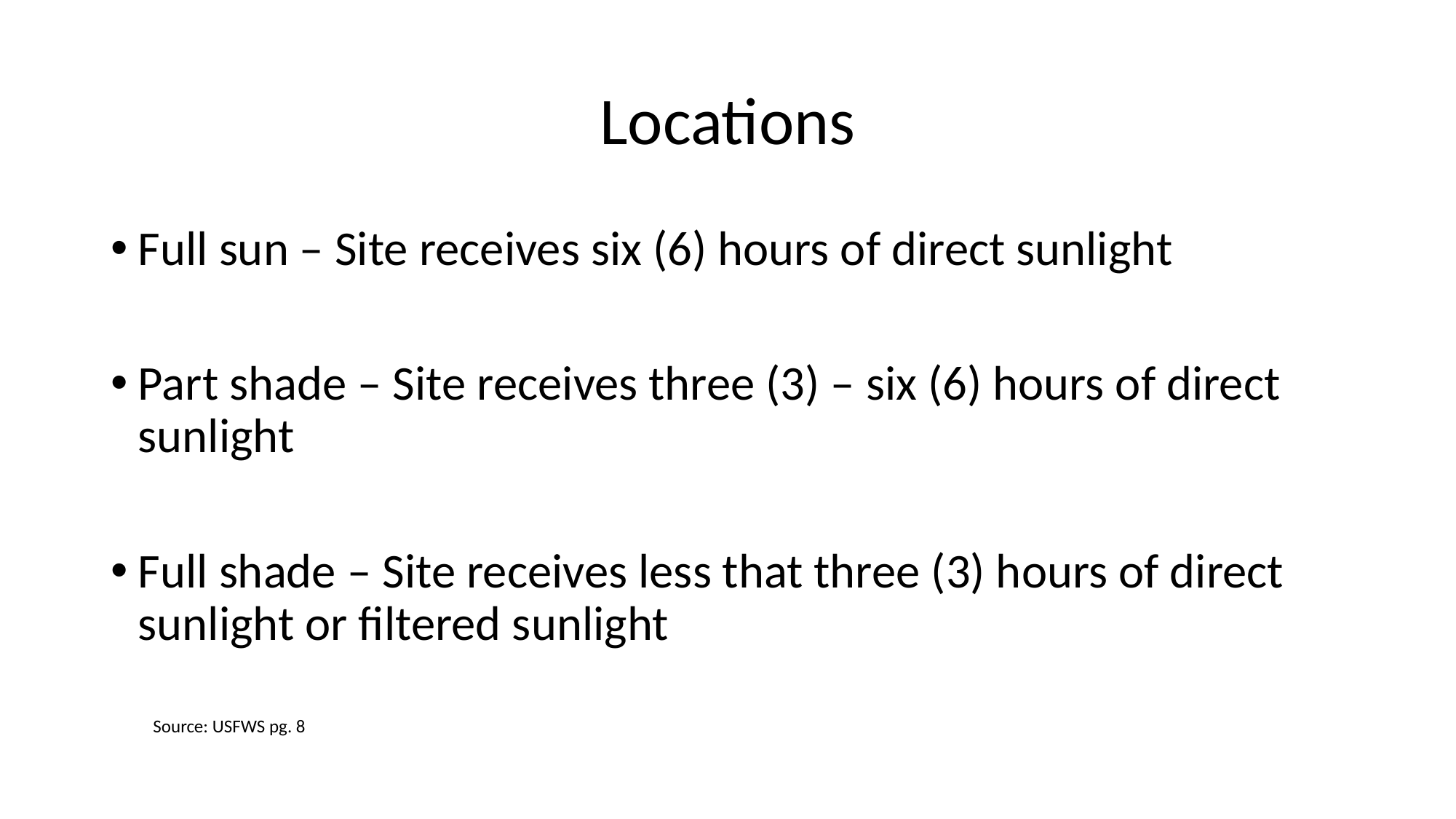

# Locations
Full sun – Site receives six (6) hours of direct sunlight

Part shade – Site receives three (3) – six (6) hours of direct sunlight

Full shade – Site receives less that three (3) hours of direct sunlight or filtered sunlight
Source: USFWS pg. 8